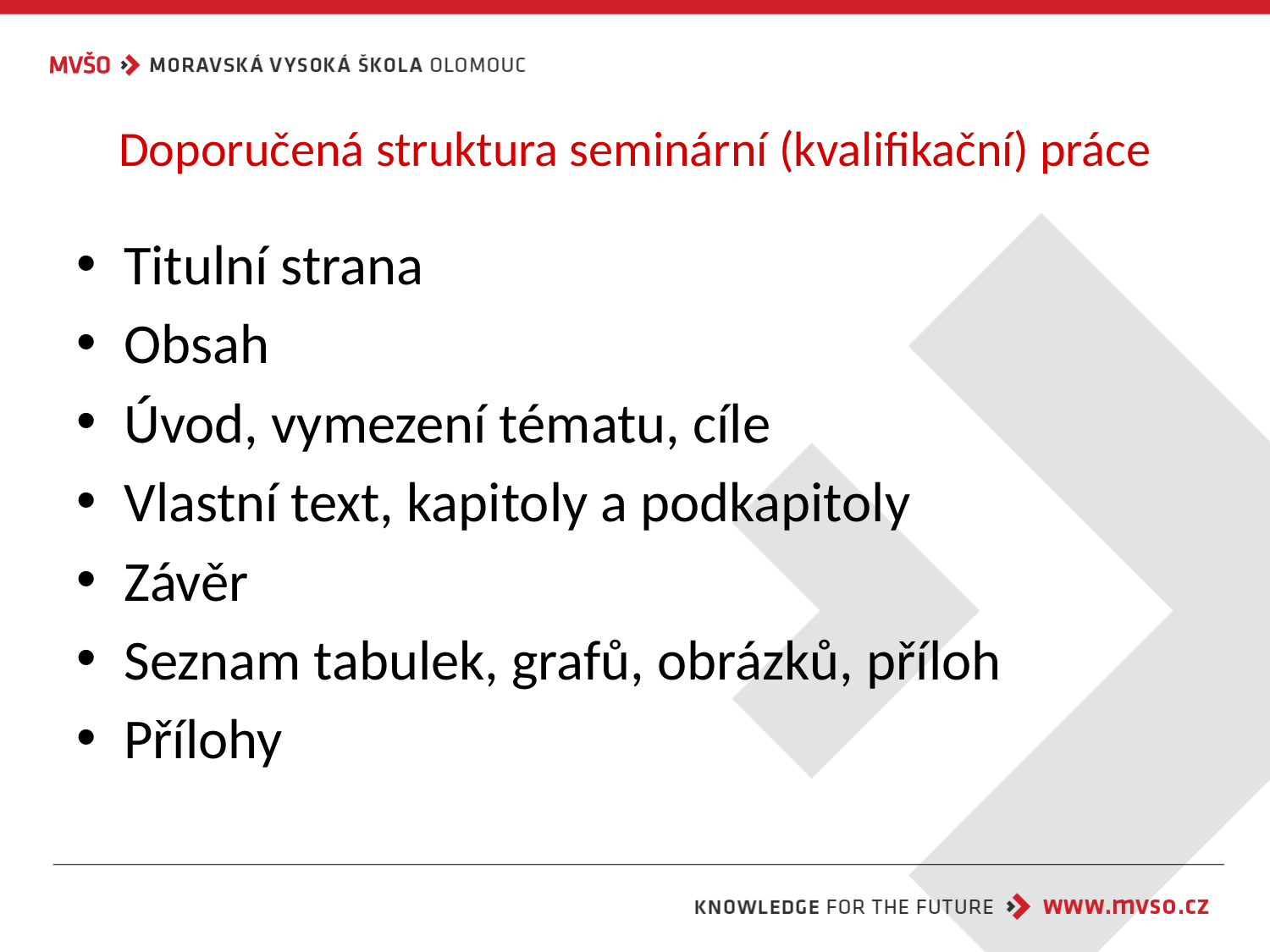

# Doporučená struktura seminární (kvalifikační) práce
Titulní strana
Obsah
Úvod, vymezení tématu, cíle
Vlastní text, kapitoly a podkapitoly
Závěr
Seznam tabulek, grafů, obrázků, příloh
Přílohy